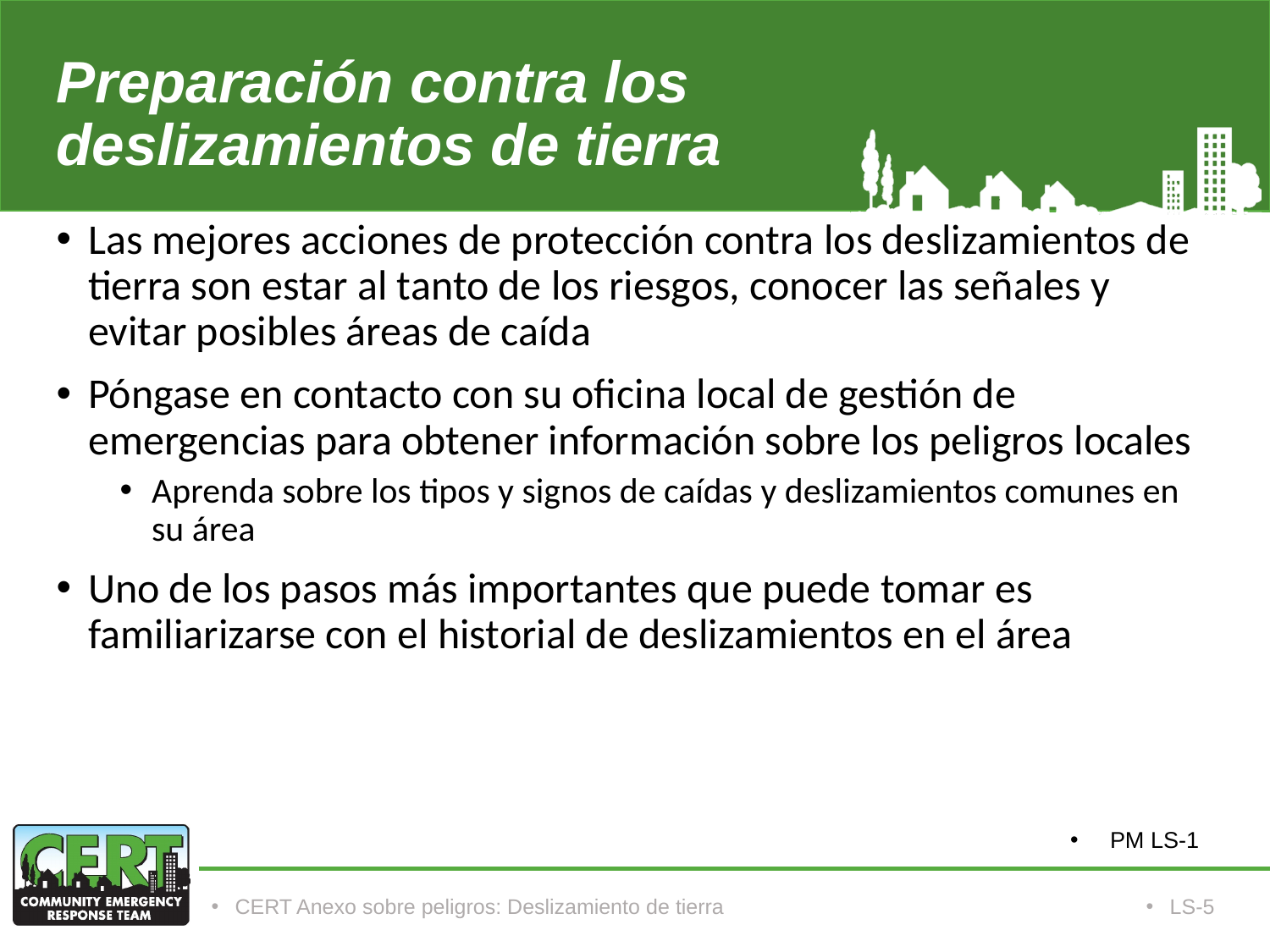

# Preparación contra los deslizamientos de tierra
Las mejores acciones de protección contra los deslizamientos de tierra son estar al tanto de los riesgos, conocer las señales y evitar posibles áreas de caída
Póngase en contacto con su oficina local de gestión de emergencias para obtener información sobre los peligros locales
Aprenda sobre los tipos y signos de caídas y deslizamientos comunes en su área
Uno de los pasos más importantes que puede tomar es familiarizarse con el historial de deslizamientos en el área
PM LS-1
CERT Anexo sobre peligros: Deslizamiento de tierra
LS-5